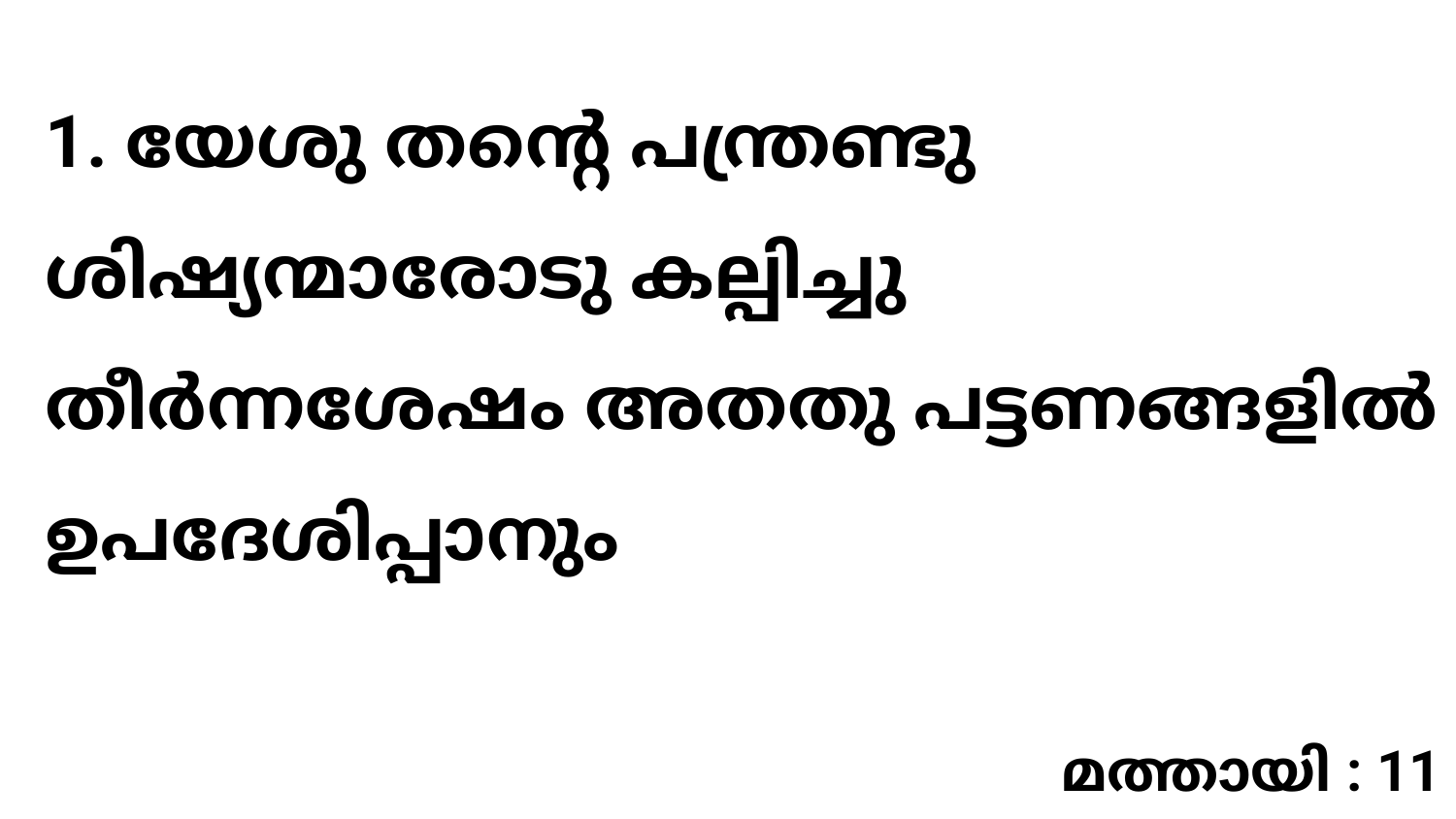

1. യേശു തന്റെ പന്ത്രണ്ടു ശിഷ്യന്മാരോടു കല്പിച്ചു തീർന്നശേഷം അതതു പട്ടണങ്ങളിൽ ഉപദേശിപ്പാനും
മത്തായി : 11